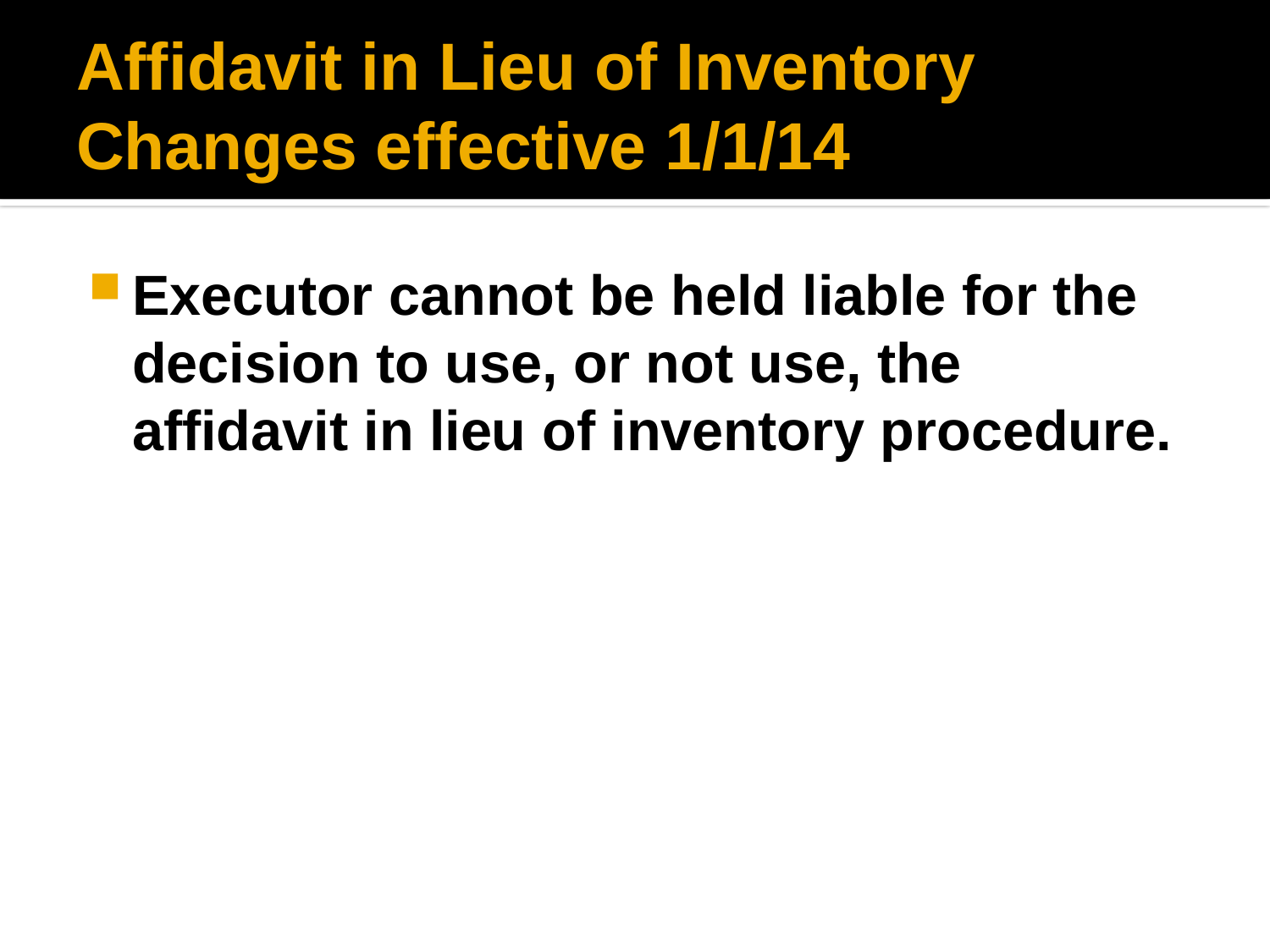

# Affidavit in Lieu of Inventory Changes effective 1/1/14
Executor cannot be held liable for the decision to use, or not use, the affidavit in lieu of inventory procedure.